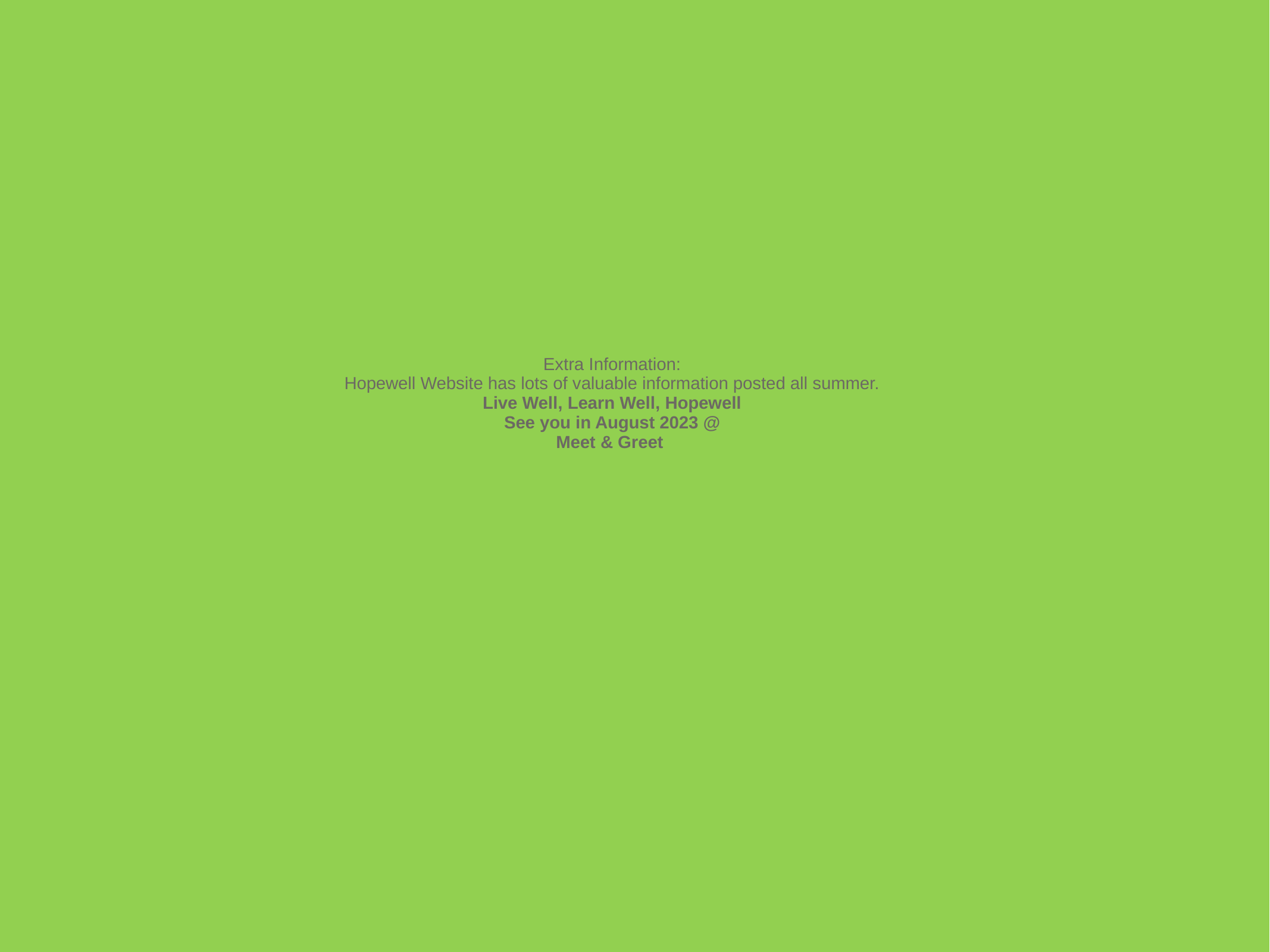

# Extra Information: Hopewell Website has lots of valuable information posted all summer. Live Well, Learn Well, Hopewell See you in August 2023 @ Meet & Greet